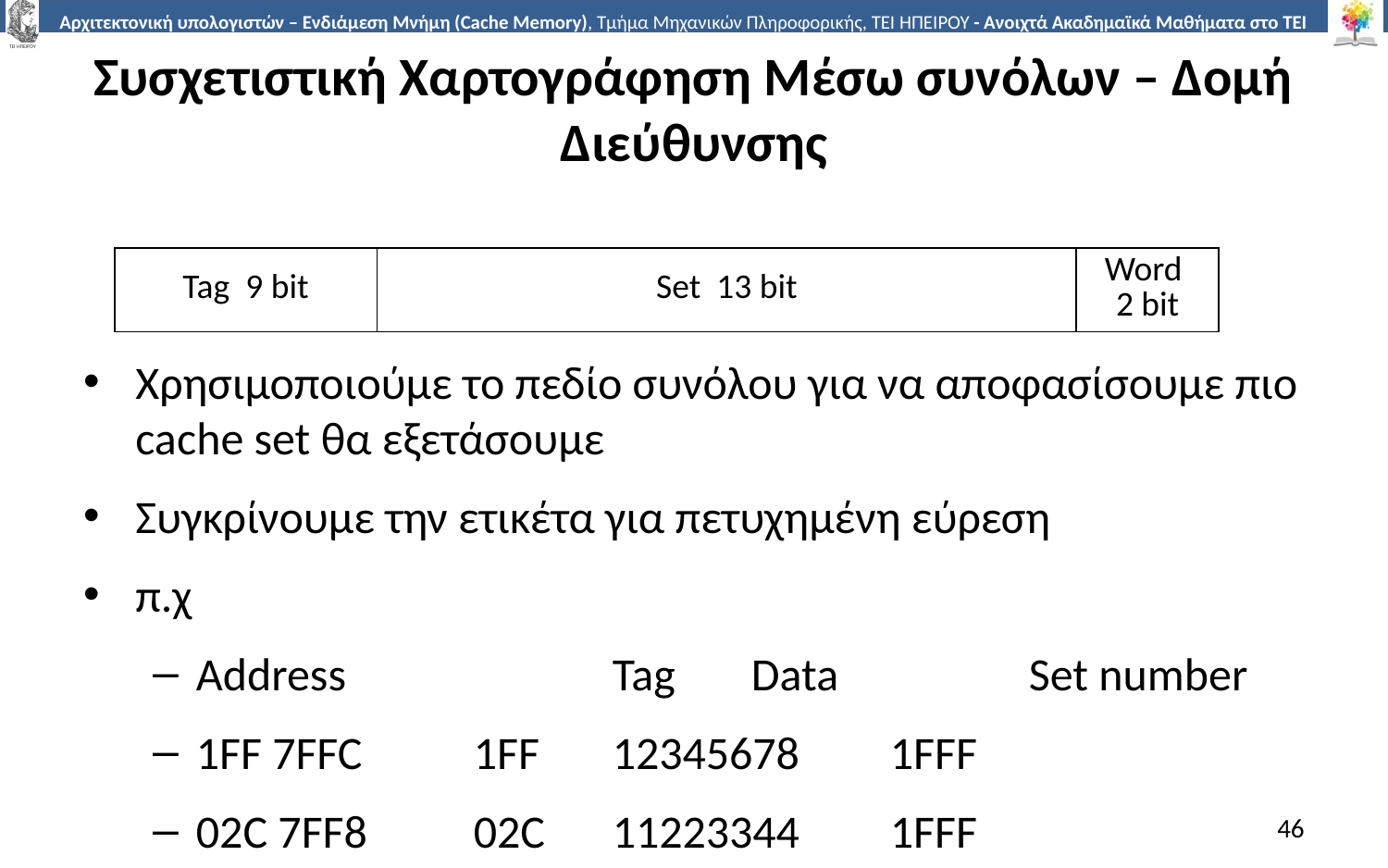

# Συσχετιστική Χαρτογράφηση Μέσω συνόλων – Δομή Διεύθυνσης
| Tag 9 bit | Set 13 bit | Word 2 bit |
| --- | --- | --- |
Χρησιμοποιούμε το πεδίο συνόλου για να αποφασίσουμε πιο cache set θα εξετάσουμε
Συγκρίνουμε την ετικέτα για πετυχημένη εύρεση
π.χ
Address		Tag	Data		Set number
1FF 7FFC	1FF	12345678	1FFF
02C 7FF8	02C	11223344	1FFF
46